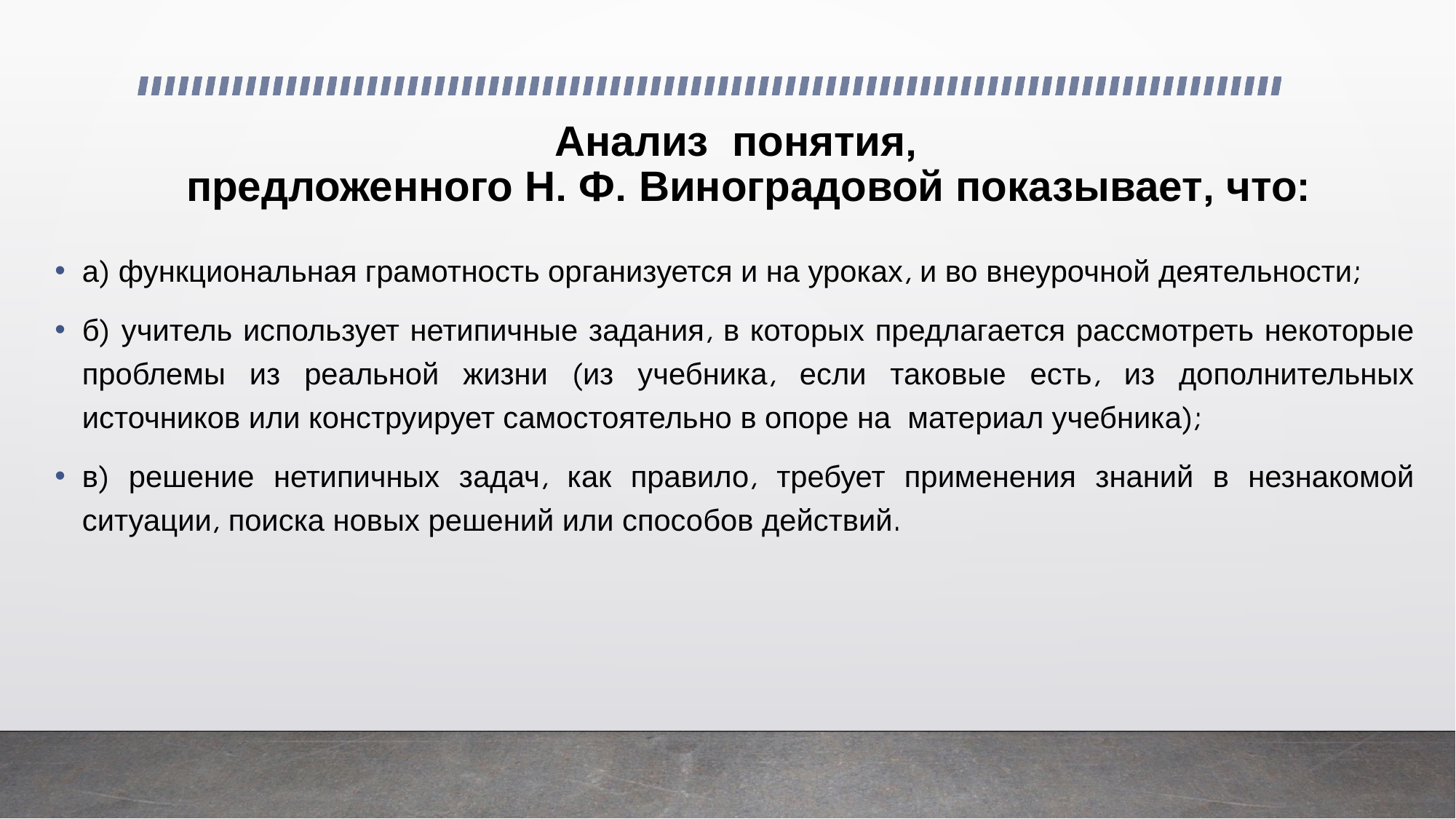

# Анализ  понятия, предложенного Н. Ф. Виноградовой показывает, что:
а) функциональная грамотность организуется и на уроках, и во внеурочной деятельности;
б) учитель использует нетипичные задания, в которых предлагается рассмотреть некоторые проблемы из реальной жизни (из учебника, если таковые есть, из дополнительных источников или конструирует самостоятельно в опоре на  материал учебника);
в) решение нетипичных задач, как правило, требует применения знаний в незнакомой ситуации, поиска новых решений или способов действий.